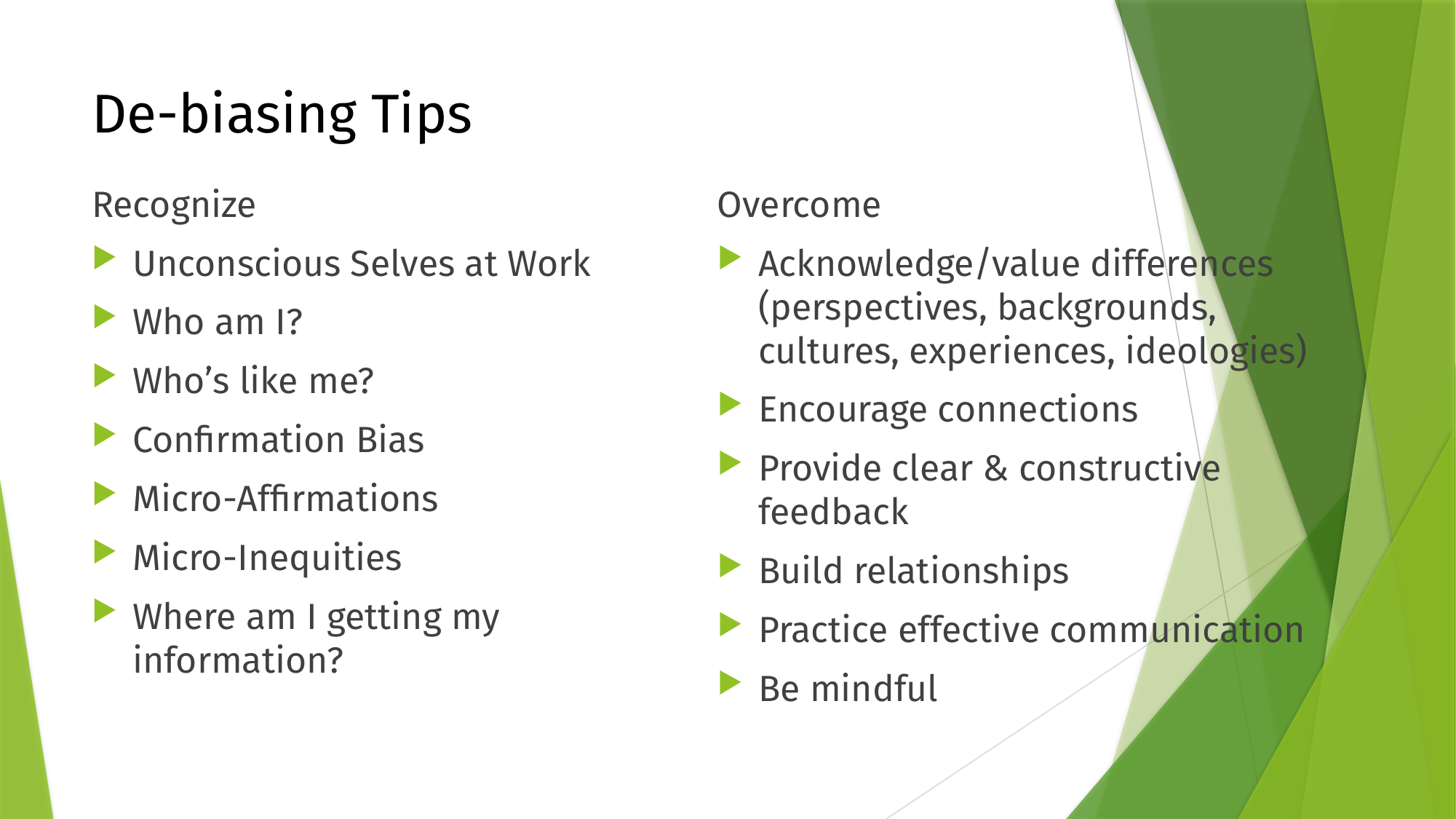

# De-biasing Tips
Recognize
Unconscious Selves at Work
Who am I?
Who’s like me?
Confirmation Bias
Micro-Affirmations
Micro-Inequities
Where am I getting my information?

Overcome
Acknowledge/value differences (perspectives, backgrounds, cultures, experiences, ideologies)
Encourage connections
Provide clear & constructive feedback
Build relationships
Practice effective communication
Be mindful